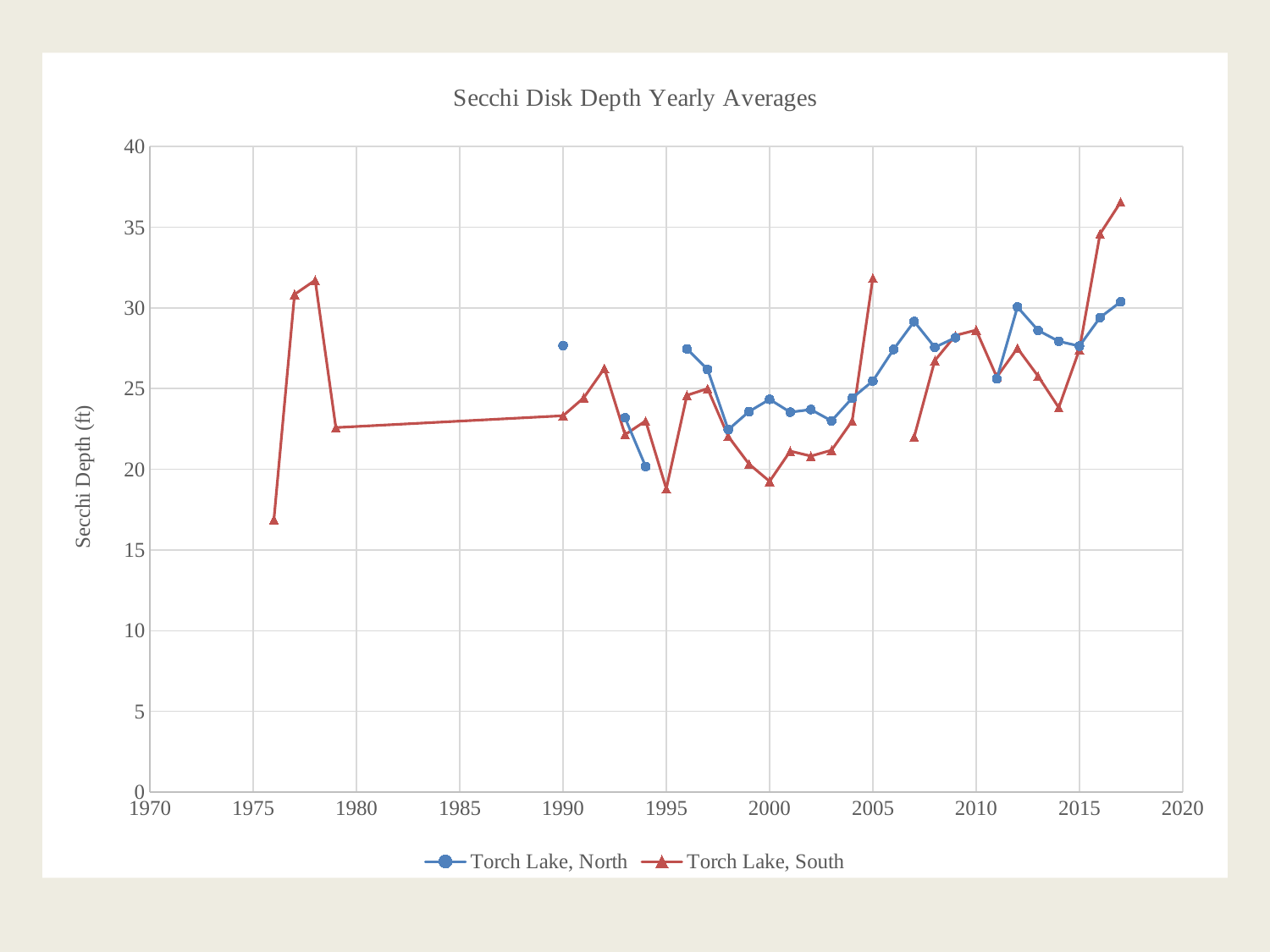

### Chart: Secchi Disk Depth Yearly Averages

| Category | Torch Lake, North | Torch Lake, South |
|---|---|---|